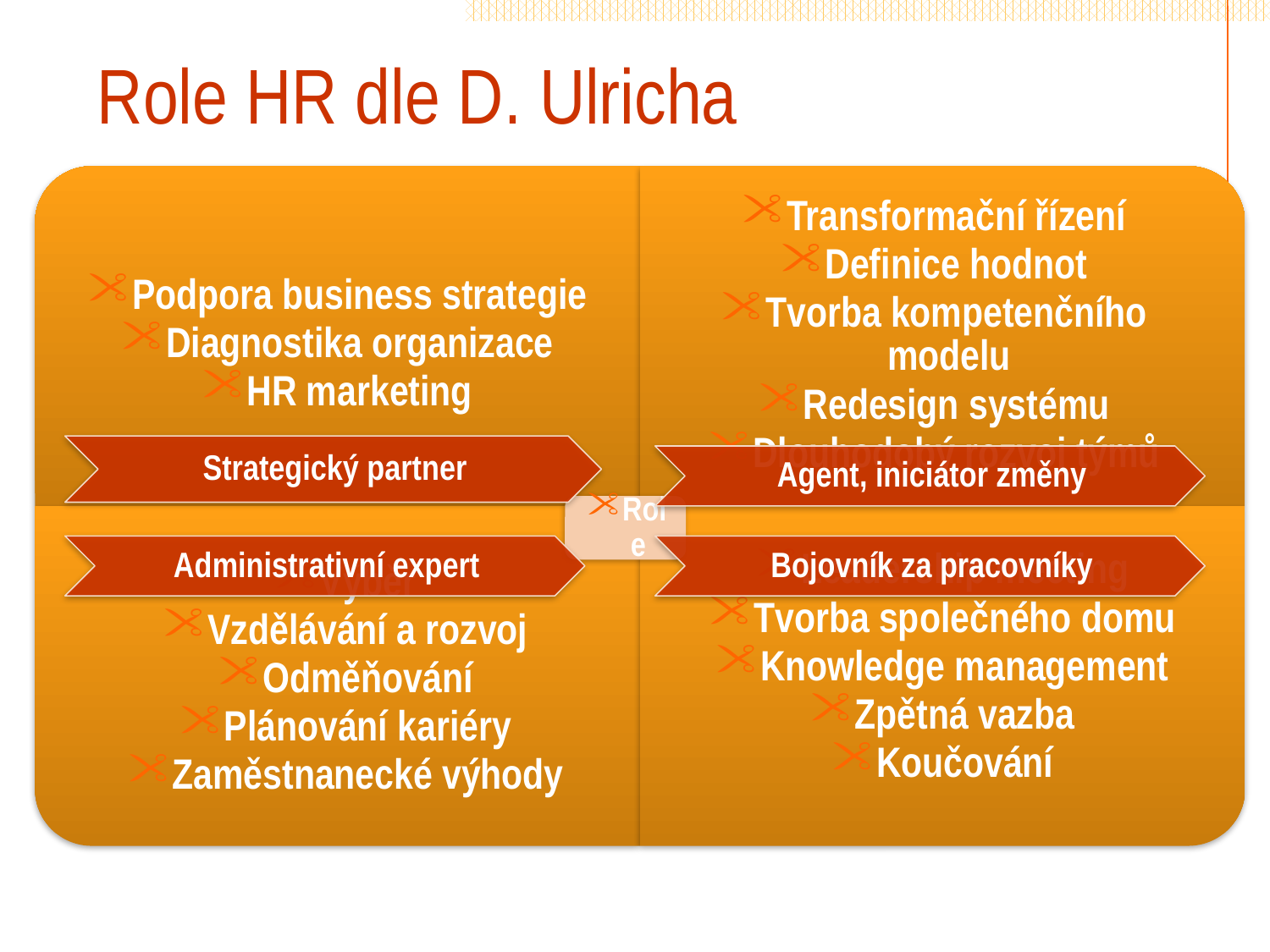

# Role HR dle D. Ulricha
Podpora business strategie
Diagnostika organizace
HR marketing
Transformační řízení
Definice hodnot
Tvorba kompetenčního modelu
Redesign systému
Dlouhodobý rozvoj týmů

Výběr
Vzdělávání a rozvoj
Odměňování
Plánování kariéry
Zaměstnanecké výhody

Leadership meeting
Tvorba společného domu
Knowledge management
Zpětná vazba
Koučování
Role

Strategický partner

Agent, iniciátor změny

Administrativní expert

Bojovník za pracovníky